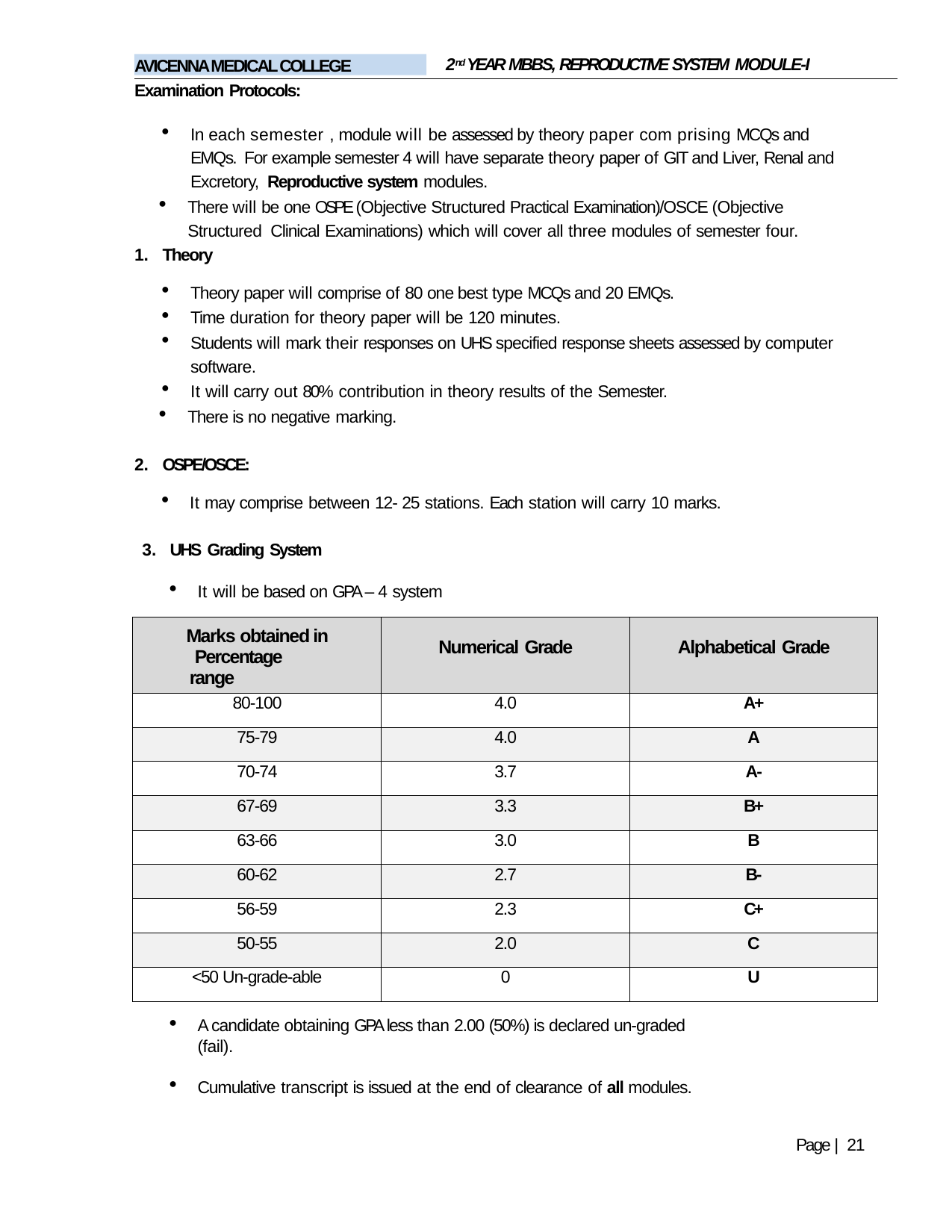

2nd YEAR MBBS, REPRODUCTIVE SYSTEM MODULE-I
AVICENNA MEDICAL COLLEGE

Examination Protocols:

In each semester , module will be assessed by theory paper com prising MCQs and EMQs.  For example semester 4 will have separate theory paper of GIT and Liver, Renal and Excretory,  Reproductive system modules.
There will be one OSPE (Objective Structured Practical Examination)/OSCE (Objective Structured  Clinical Examinations) which will cover all three modules of semester four.
Theory

Theory paper will comprise of 80 one best type MCQs and 20 EMQs.
Time duration for theory paper will be 120 minutes.
Students will mark their responses on UHS specified response sheets assessed by computer  software.
It will carry out 80% contribution in theory results of the Semester.
There is no negative marking.

OSPE/OSCE:

It may comprise between 12- 25 stations. Each station will carry 10 marks.

UHS  Grading System

It will be based on GPA – 4 system

| Marks obtained in Percentage range | Numerical Grade | Alphabetical Grade |
| --- | --- | --- |
| 80-100 | 4.0 | A+ |
| 75-79 | 4.0 | A |
| 70-74 | 3.7 | A- |
| 67-69 | 3.3 | B+ |
| 63-66 | 3.0 | B |
| 60-62 | 2.7 | B- |
| 56-59 | 2.3 | C+ |
| 50-55 | 2.0 | C |
| <50 Un-grade-able | 0 | U |
A candidate obtaining GPA less than 2.00 (50%) is declared un-graded (fail).

Cumulative transcript is issued at the end of clearance of all modules.
Page | 21